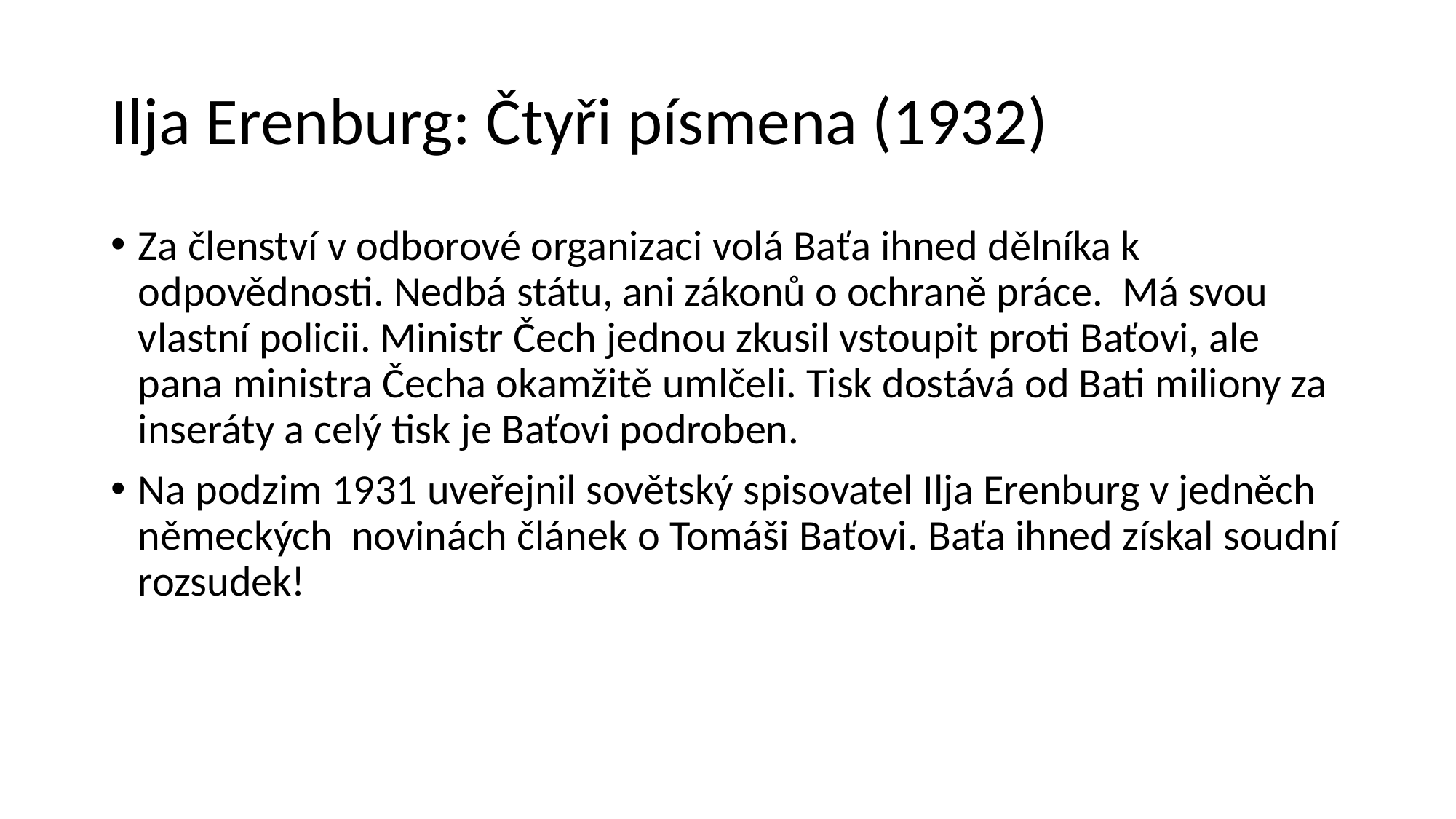

# Ilja Erenburg: Čtyři písmena (1932)
Za členství v odborové organizaci volá Baťa ihned dělníka k odpovědnosti. Nedbá státu, ani zákonů o ochraně práce.  Má svou vlastní policii. Ministr Čech jednou zkusil vstoupit proti Baťovi, ale pana ministra Čecha okamžitě umlčeli. Tisk dostává od Bati miliony za inseráty a celý tisk je Baťovi podroben.
Na podzim 1931 uveřejnil sovětský spisovatel Ilja Erenburg v jedněch německých  novinách článek o Tomáši Baťovi. Baťa ihned získal soudní rozsudek!